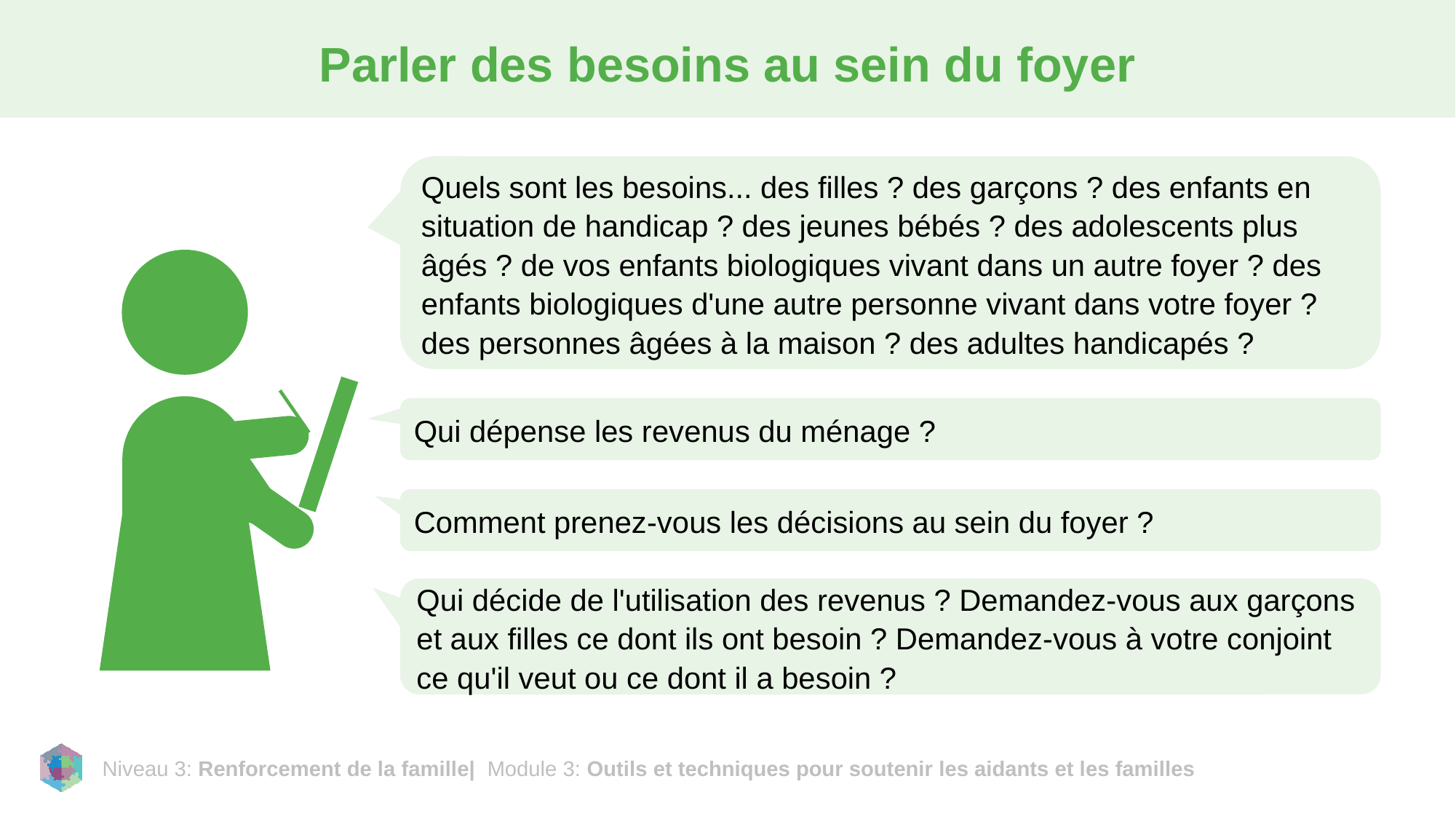

# Parler des besoins au sein du foyer
Quels sont les besoins... des filles ? des garçons ? des enfants en situation de handicap ? des jeunes bébés ? des adolescents plus âgés ? de vos enfants biologiques vivant dans un autre foyer ? des enfants biologiques d'une autre personne vivant dans votre foyer ? des personnes âgées à la maison ? des adultes handicapés ?

Qui dépense les revenus du ménage ?
Comment prenez-vous les décisions au sein du foyer ?
Qui décide de l'utilisation des revenus ? Demandez-vous aux garçons et aux filles ce dont ils ont besoin ? Demandez-vous à votre conjoint ce qu'il veut ou ce dont il a besoin ?